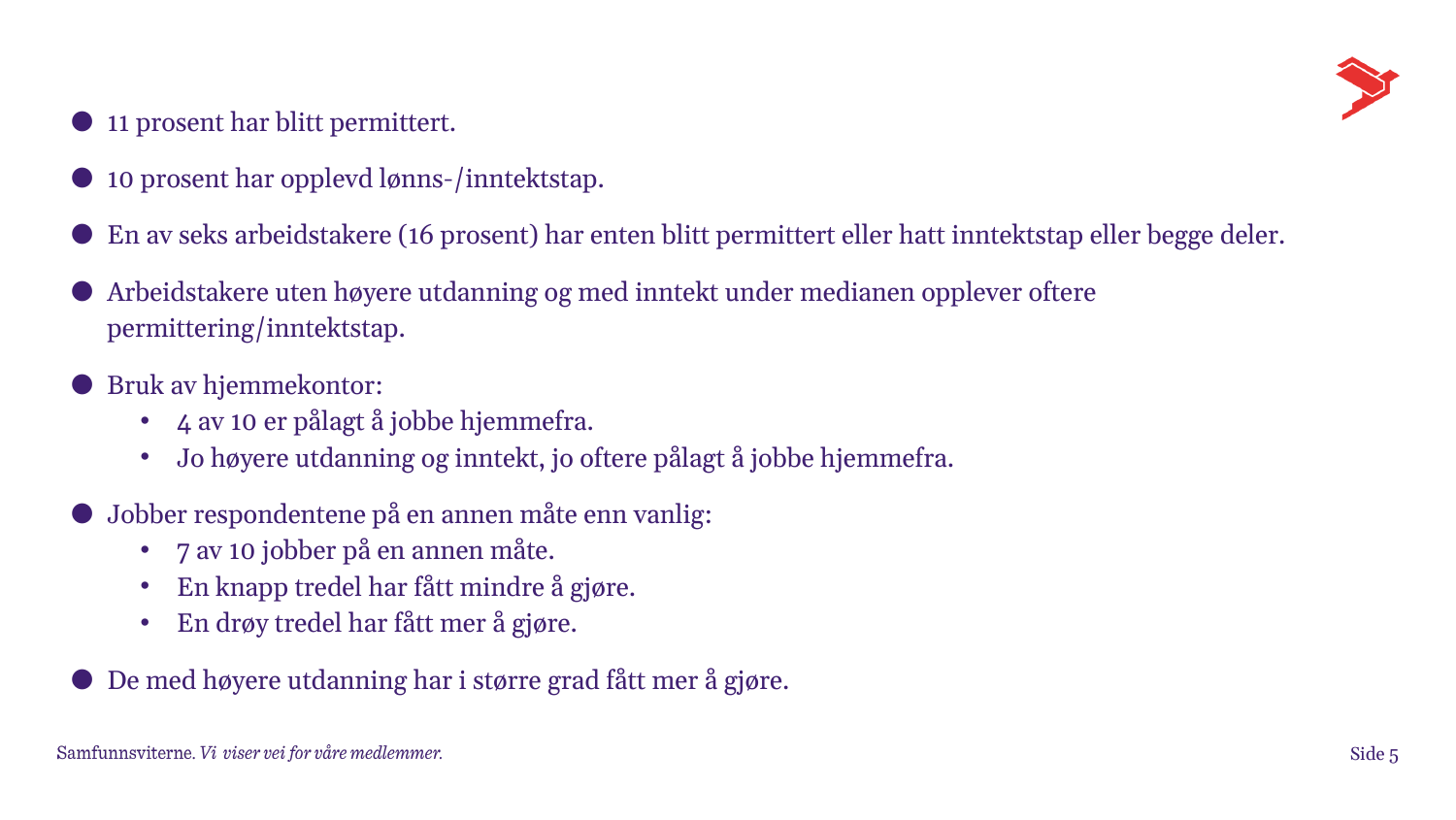

11 prosent har blitt permittert.
10 prosent har opplevd lønns-/inntektstap.
En av seks arbeidstakere (16 prosent) har enten blitt permittert eller hatt inntektstap eller begge deler.
Arbeidstakere uten høyere utdanning og med inntekt under medianen opplever oftere permittering/inntektstap.
Bruk av hjemmekontor:
4 av 10 er pålagt å jobbe hjemmefra.
Jo høyere utdanning og inntekt, jo oftere pålagt å jobbe hjemmefra.
Jobber respondentene på en annen måte enn vanlig:
7 av 10 jobber på en annen måte.
En knapp tredel har fått mindre å gjøre.
En drøy tredel har fått mer å gjøre.
De med høyere utdanning har i større grad fått mer å gjøre.

Side 5